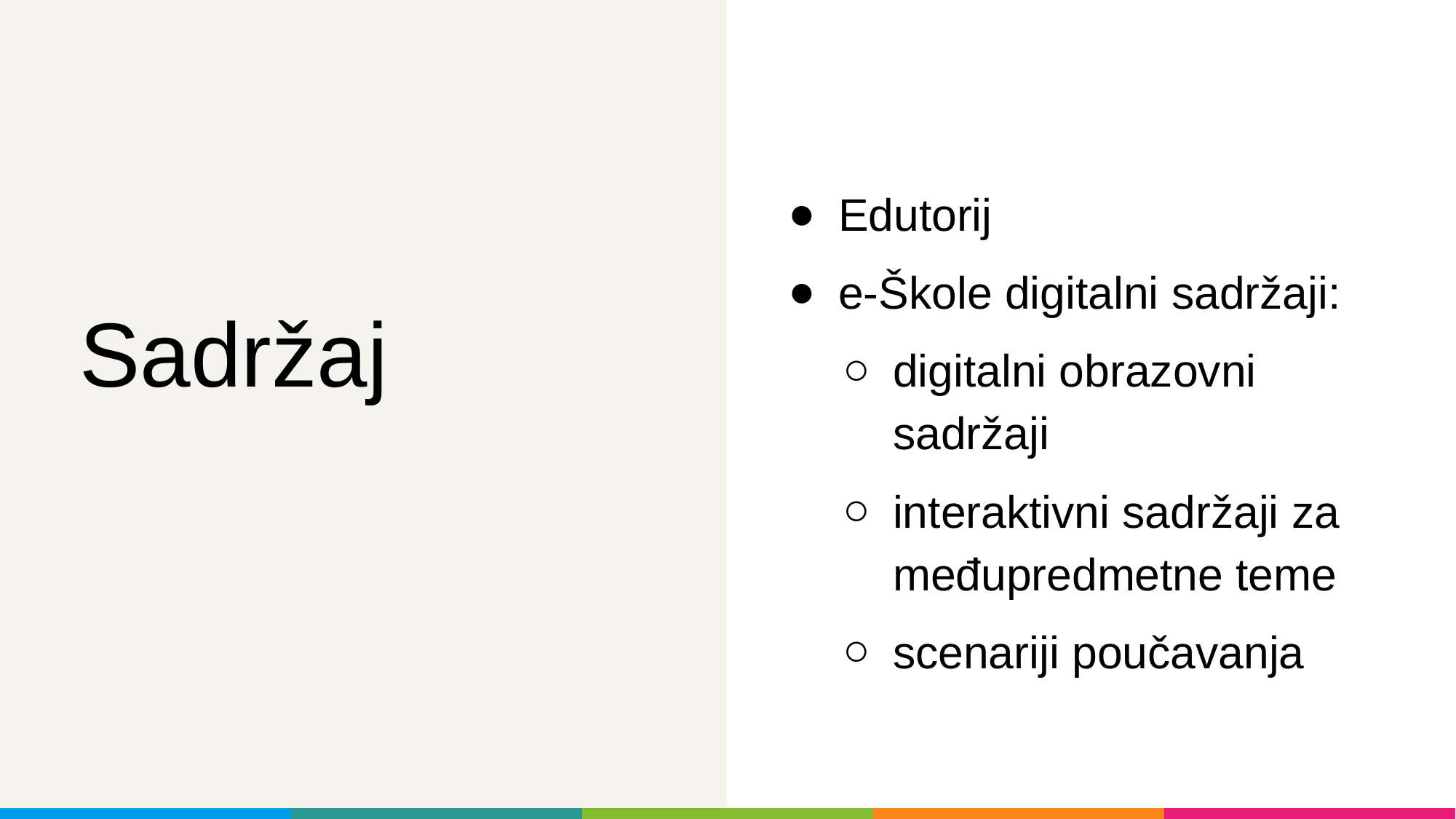

Edutorij
e-Škole digitalni sadržaji:
digitalni obrazovni sadržaji
interaktivni sadržaji za međupredmetne teme
scenariji poučavanja
# Sadržaj